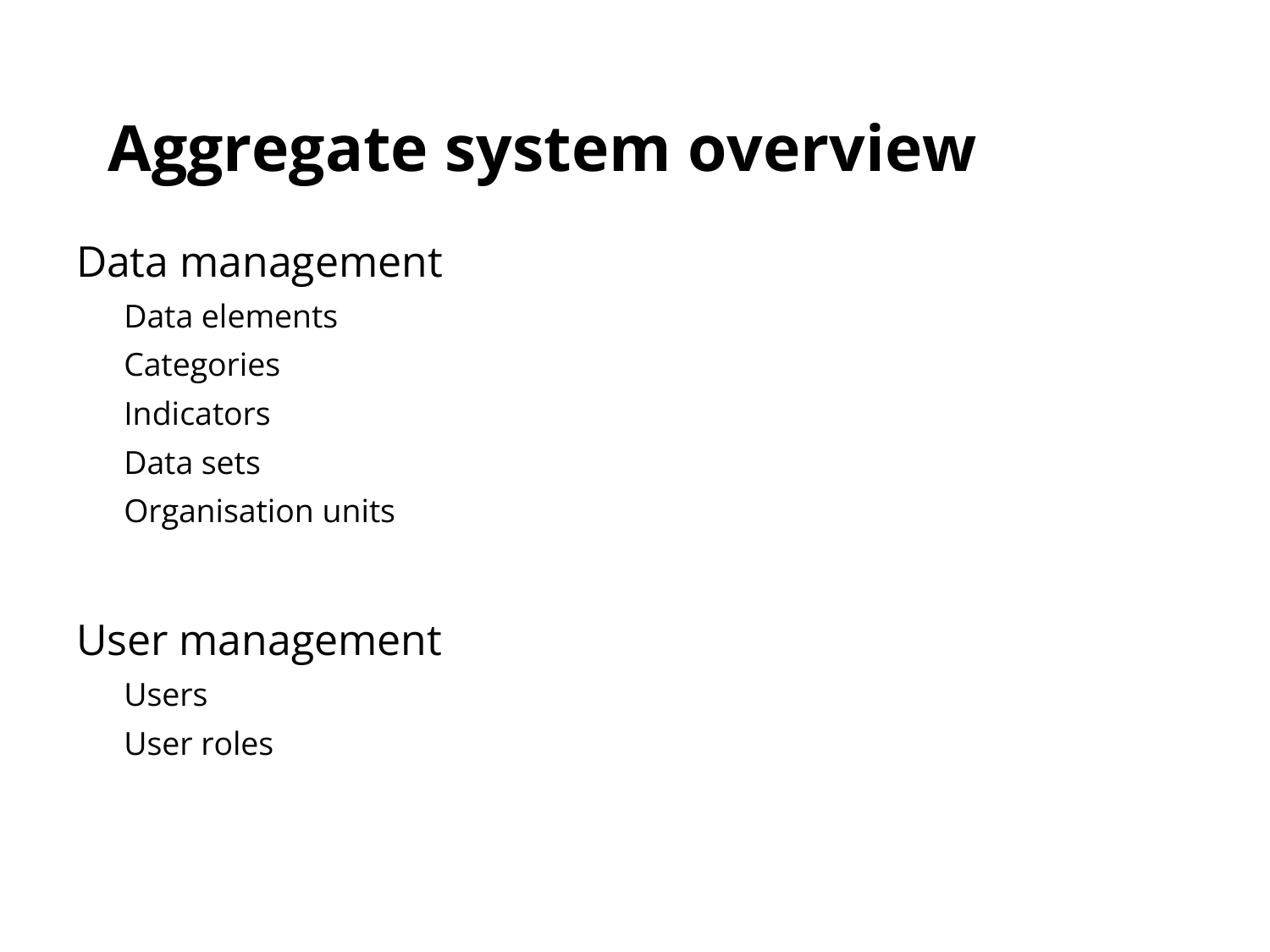

# Aggregate system overview
Data management
	Data elements
	Categories
	Indicators
	Data sets
	Organisation units

User management
	Users
	User roles